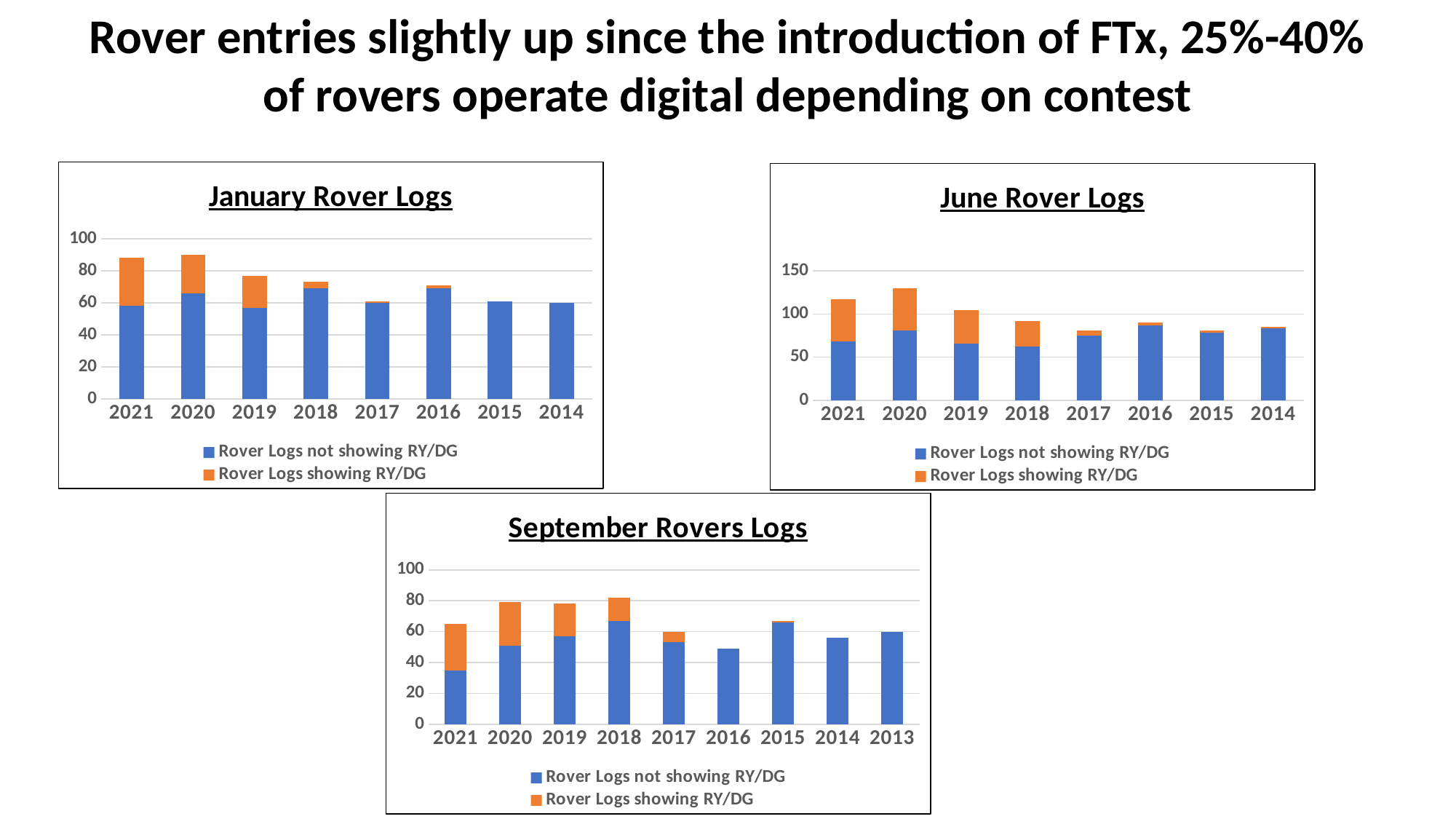

Rover entries slightly up since the introduction of FTx, 25%-40% of rovers operate digital depending on contest

### Chart: January Rover Logs

| Category | Rover Logs not showing RY/DG | Rover Logs showing RY/DG |
|---|---|---|
| 2021 | 58.0 | 30.0 |
| 2020 | 66.0 | 24.0 |
| 2019 | 57.0 | 20.0 |
| 2018 | 69.0 | 4.0 |
| 2017 | 60.0 | 1.0 |
| 2016 | 69.0 | 2.0 |
| 2015 | 61.0 | 0.0 |
| 2014 | 60.0 | 0.0 |

### Chart: June Rover Logs

| Category | Rover Logs not showing RY/DG | Rover Logs showing RY/DG |
|---|---|---|
| 2021 | 68.0 | 49.0 |
| 2020 | 81.0 | 49.0 |
| 2019 | 66.0 | 38.0 |
| 2018 | 62.0 | 30.0 |
| 2017 | 75.0 | 6.0 |
| 2016 | 87.0 | 3.0 |
| 2015 | 78.0 | 3.0 |
| 2014 | 83.0 | 2.0 |

### Chart: September Rovers Logs

| Category | Rover Logs not showing RY/DG | Rover Logs showing RY/DG |
|---|---|---|
| 2021 | 35.0 | 30.0 |
| 2020 | 51.0 | 28.0 |
| 2019 | 57.0 | 21.0 |
| 2018 | 67.0 | 15.0 |
| 2017 | 53.0 | 7.0 |
| 2016 | 49.0 | 0.0 |
| 2015 | 66.0 | 1.0 |
| 2014 | 56.0 | 0.0 |
| 2013 | 60.0 | 0.0 |